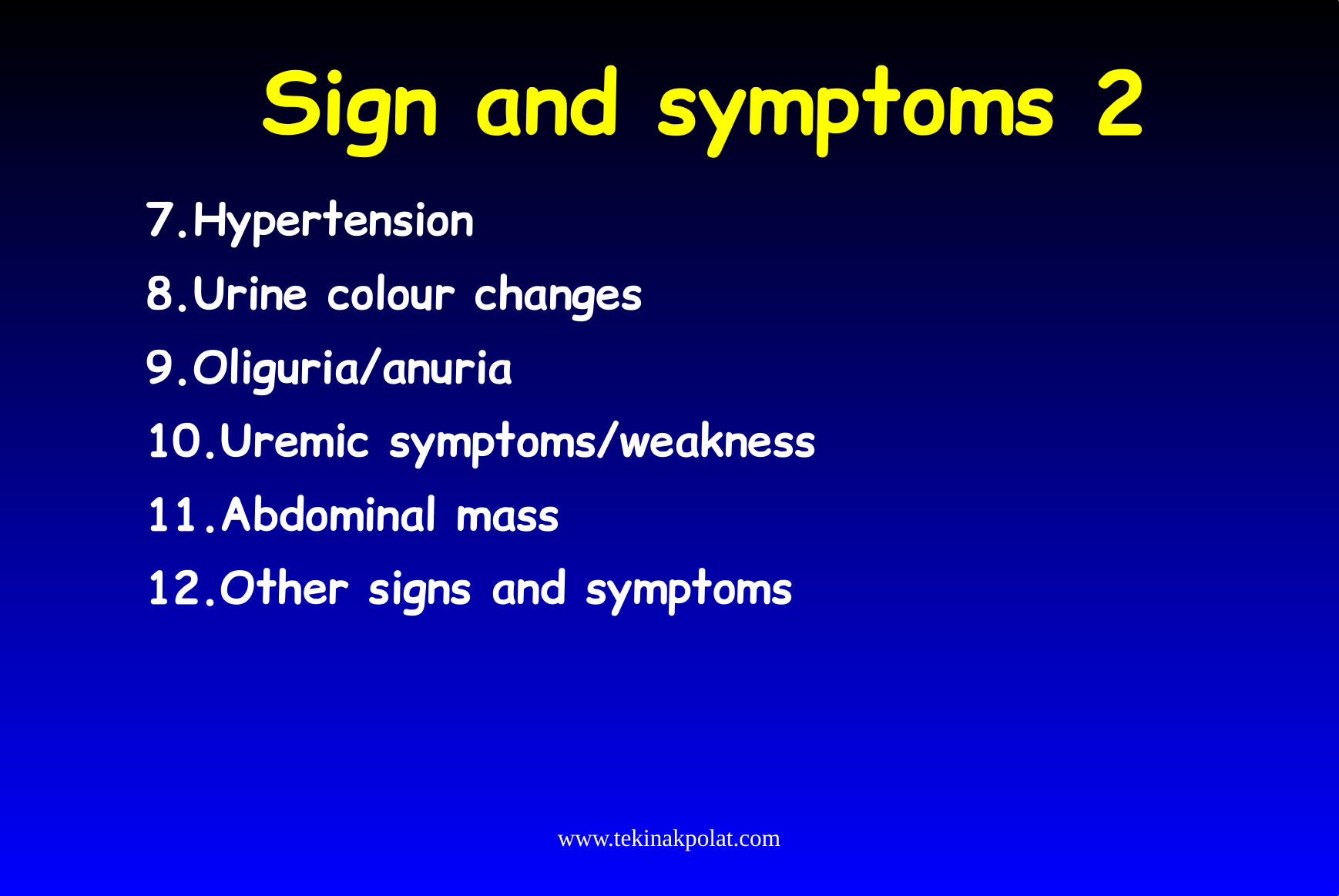

# Sign and symptoms 2
7.Hypertension
8.Urine colour changes
9.Oliguria/anuria
10.Uremic symptoms/weakness
11.Abdominal mass
12.Other signs and symptoms
www.tekinakpolat.com